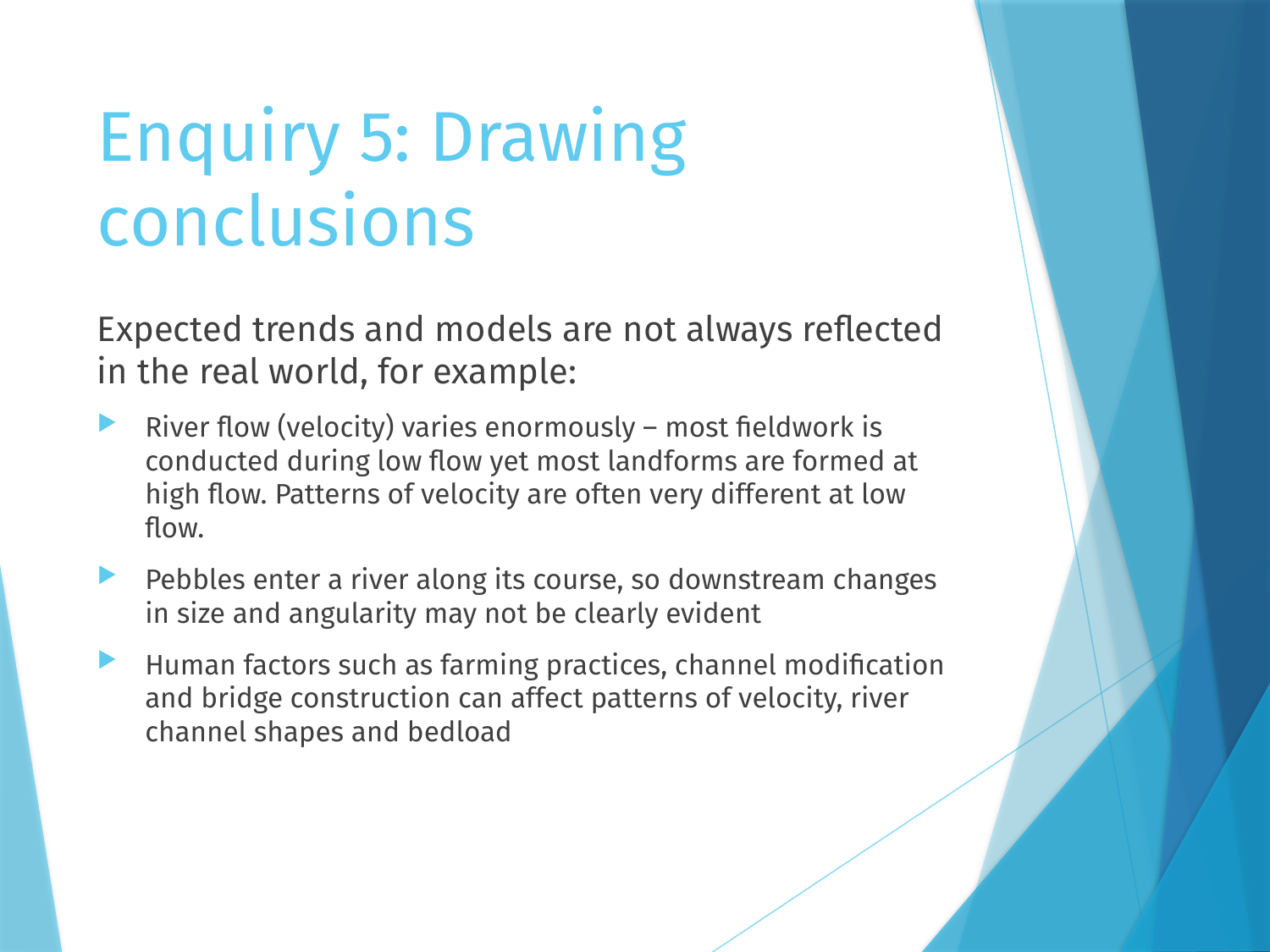

# Enquiry 5: Drawing conclusions
Expected trends and models are not always reflected in the real world, for example:
River flow (velocity) varies enormously – most fieldwork is conducted during low flow yet most landforms are formed at high flow. Patterns of velocity are often very different at low flow.
Pebbles enter a river along its course, so downstream changes in size and angularity may not be clearly evident
Human factors such as farming practices, channel modification and bridge construction can affect patterns of velocity, river channel shapes and bedload